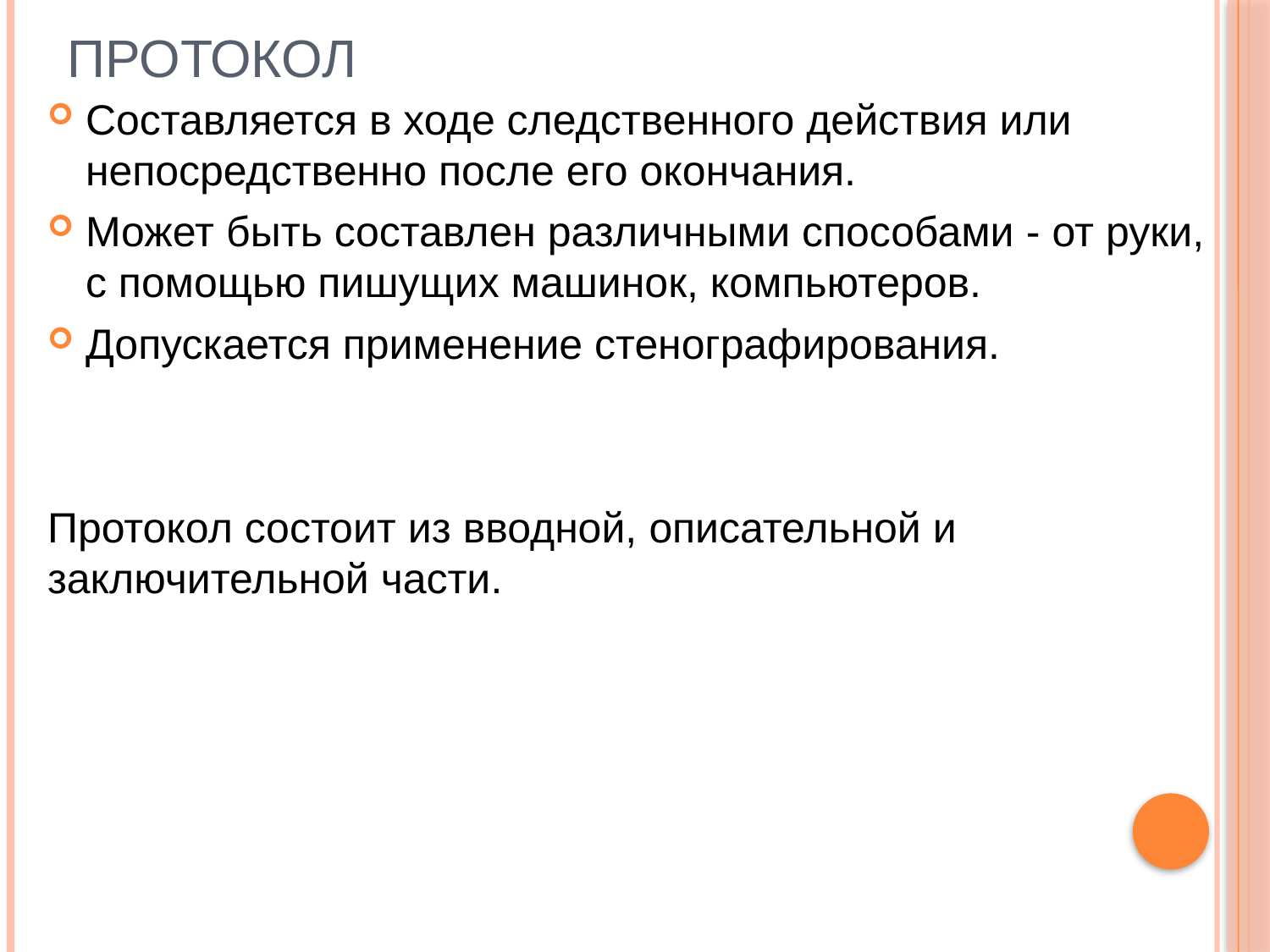

# протокол
Составляется в ходе следственного действия или непосредствен­но после его окончания.
Может быть составлен различными способами - от руки, с помощью пишущих машинок, компьютеров.
Допускается применение стенографирования.

Протокол состоит из вводной, описательной и заключительной части.